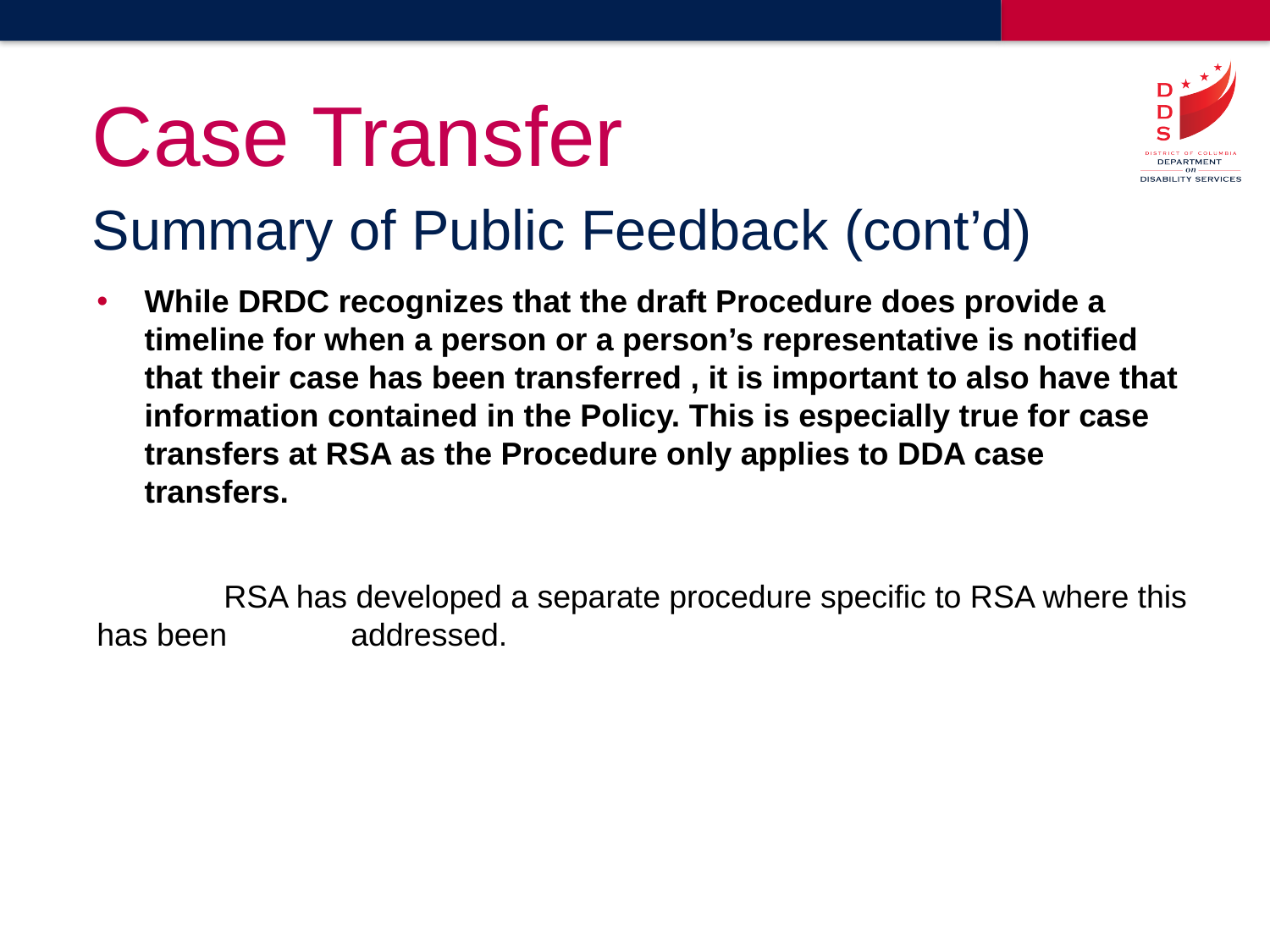

# Case Transfer
Summary of Public Feedback (cont’d)
While DRDC recognizes that the draft Procedure does provide a timeline for when a person or a person’s representative is notified that their case has been transferred , it is important to also have that information contained in the Policy. This is especially true for case transfers at RSA as the Procedure only applies to DDA case transfers.

	RSA has developed a separate procedure specific to RSA where this has been 	addressed.